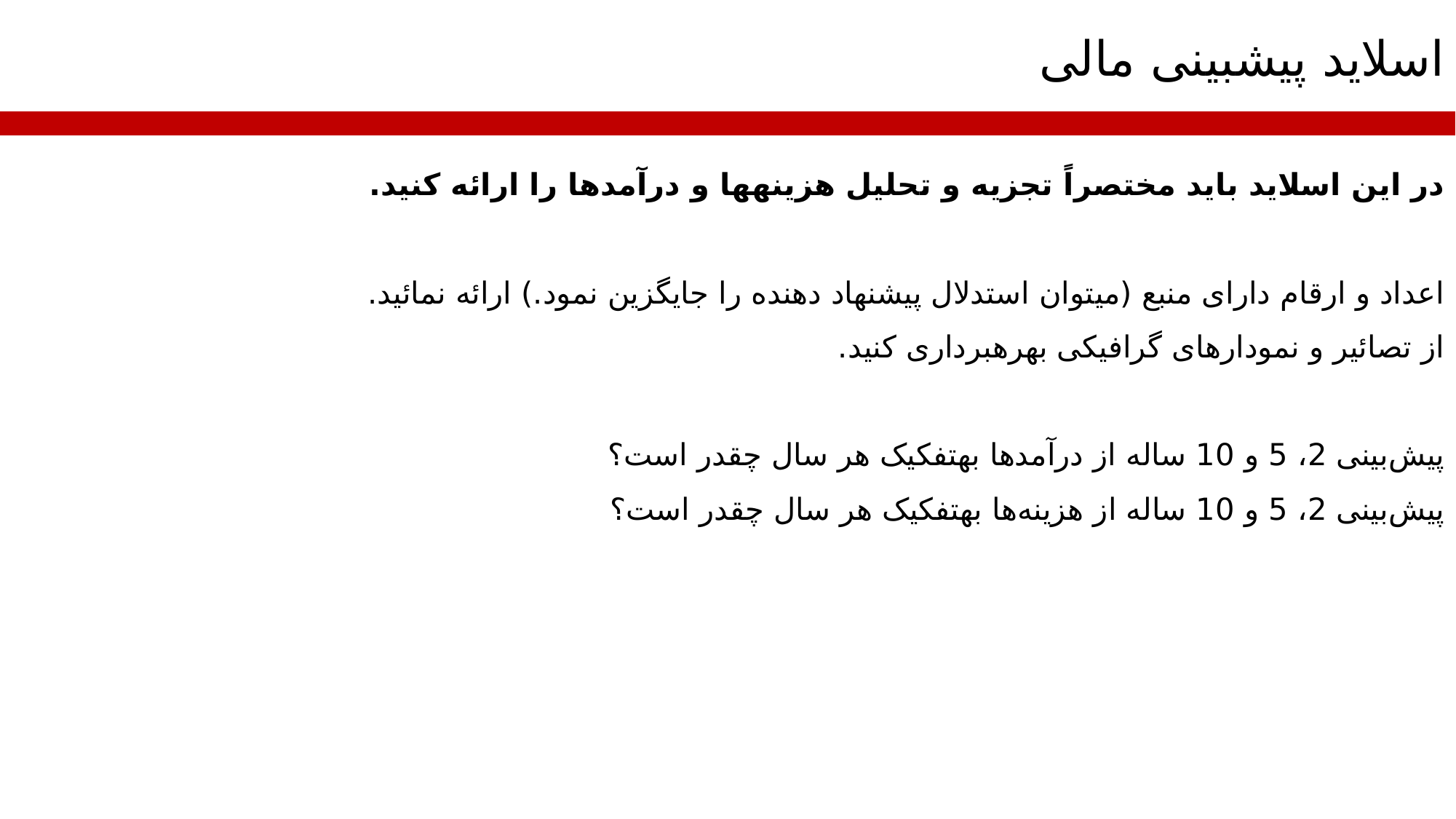

اسلاید پیش‎بینی مالی

در این اسلاید باید مختصراً تجزیه و تحلیل هزینه‎ها و درآمدها را ارائه کنید.

اعداد و ارقام دارای منبع (می‎توان استدلال پیشنهاد دهنده را جایگزین نمود.) ارائه نمائید.
از تصائیر و نمودارهای گرافیکی بهره‎برداری کنید.

پیش‌بینی 2، 5 و 10 ساله از درآمدها به‎تفکیک هر سال چقدر است؟
پیش‌بینی 2، 5 و 10 ساله از هزینه‌ها به‎تفکیک هر سال چقدر است؟